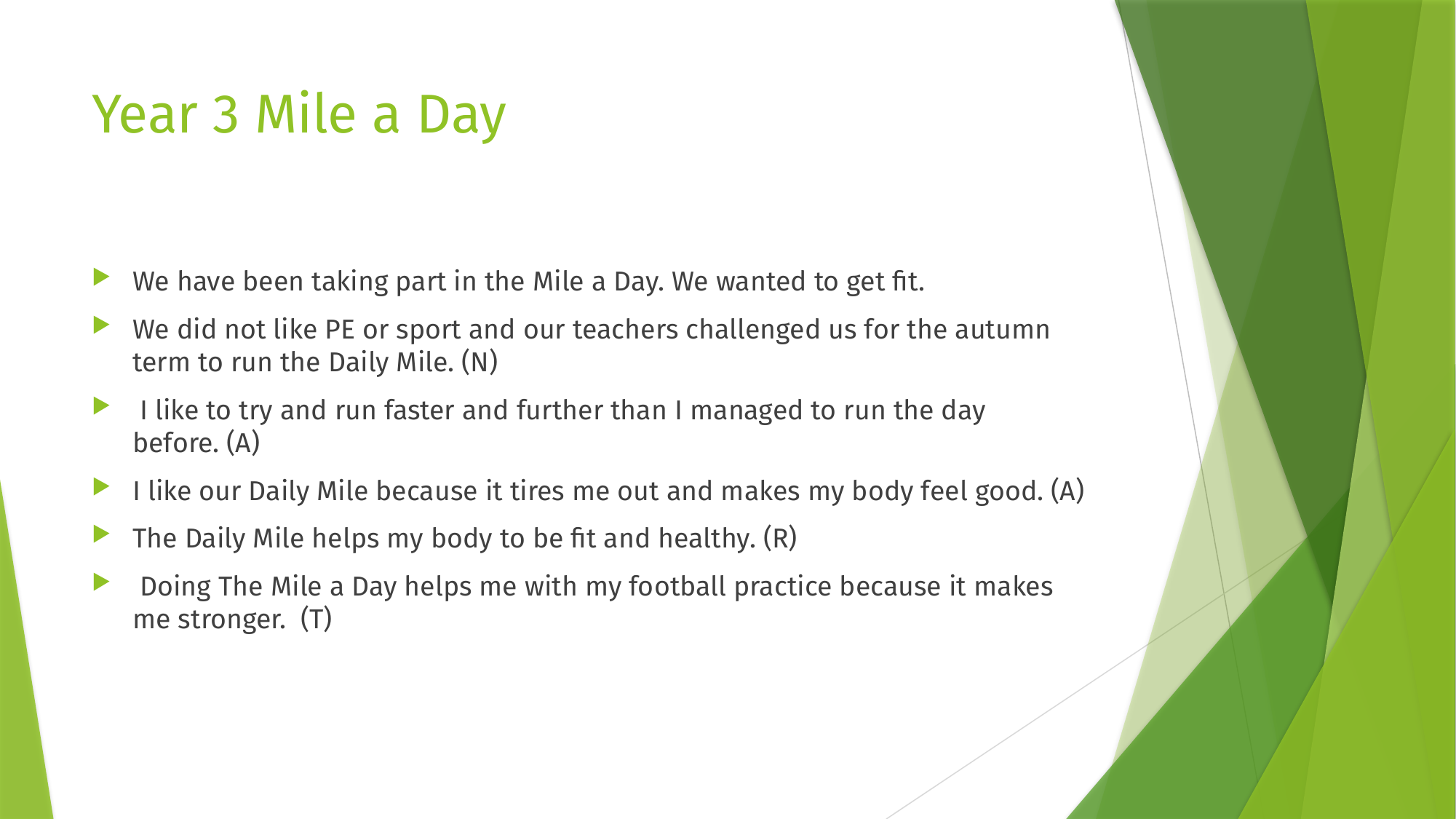

# Year 3 Mile a Day
We have been taking part in the Mile a Day. We wanted to get fit.
We did not like PE or sport and our teachers challenged us for the autumn term to run the Daily Mile. (N)
 I like to try and run faster and further than I managed to run the day before. (A)
I like our Daily Mile because it tires me out and makes my body feel good. (A)
The Daily Mile helps my body to be fit and healthy. (R)
 Doing The Mile a Day helps me with my football practice because it makes me stronger.  (T)